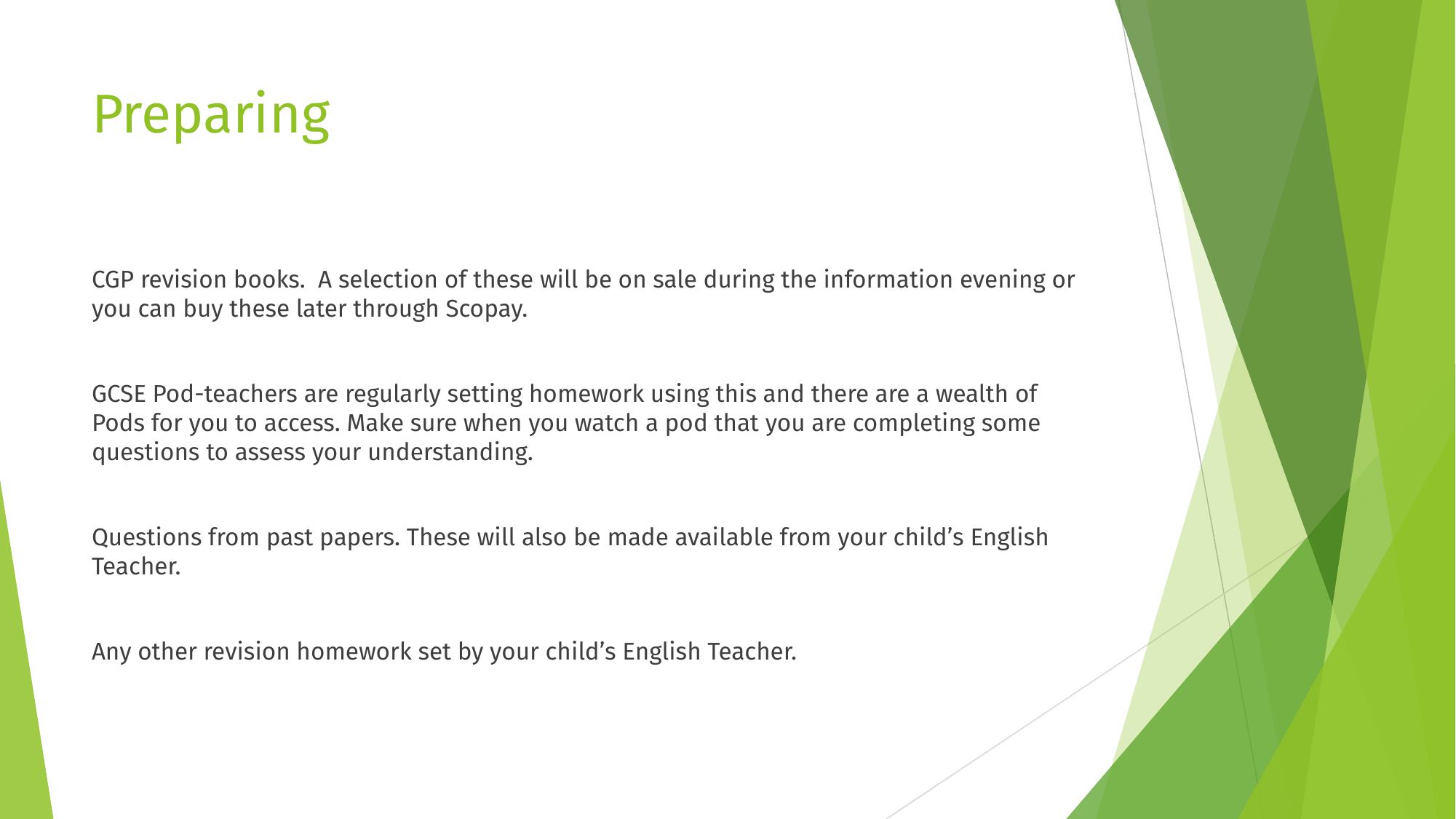

# Preparing
CGP revision books.  A selection of these will be on sale during the information evening or you can buy these later through Scopay.

GCSE Pod-teachers are regularly setting homework using this and there are a wealth of Pods for you to access. Make sure when you watch a pod that you are completing some questions to assess your understanding.

Questions from past papers. These will also be made available from your child’s English Teacher.

Any other revision homework set by your child’s English Teacher.